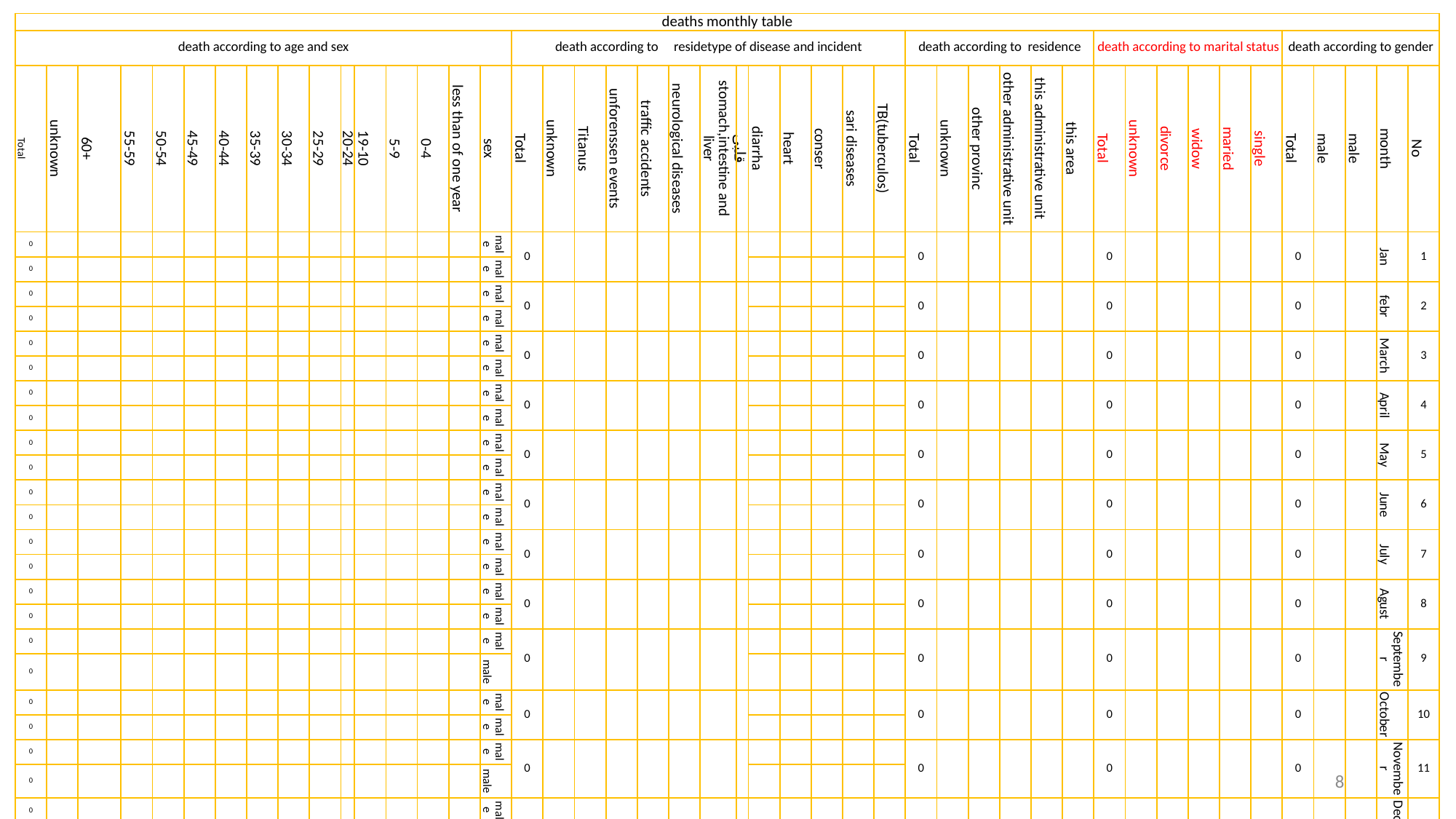

| deaths monthly table |  |  |  |  |  |  |  |  |  |  |  |  |  |  |  |  |  |  |  |  |  |  |  |  |  |  |  |  |  |  |  |  |  |  |  |  |  |  |  |  |  |  |  |  |  |
| --- | --- | --- | --- | --- | --- | --- | --- | --- | --- | --- | --- | --- | --- | --- | --- | --- | --- | --- | --- | --- | --- | --- | --- | --- | --- | --- | --- | --- | --- | --- | --- | --- | --- | --- | --- | --- | --- | --- | --- | --- | --- | --- | --- | --- | --- |
| death according to age and sex |  |  |  |  |  |  |  |  |  |  |  |  |  |  |  | death according to residetype of disease and incident |  |  |  |  |  |  |  |  |  |  |  |  | death according to residence |  |  |  |  |  | death according to marital status |  |  |  |  |  | death according to gender |  |  |  |  |
| Total | unknown | 60+ | 55-59 | 50-54 | 45-49 | 40-44 | 35-39 | 30-34 | 25-29 | 20-24 | 19-10 | 5-9 | 0-4 | less than of one year | sex | Total | unknown | Titanus | unforenssen events | traffic accidents | neurological diseases | stomach,intestine and liver | قلبی | diarrha | heart | conser | sari diseases | TB(tuberculos) | Total | unknown | other provinc | other administrative unit | this administrative unit | this area | Total | unknown | divorce | widow | maried | single | Total | male | male | month | No |
| 0 |  |  |  |  |  |  |  |  |  |  |  |  |  |  | male | 0 |  |  |  |  |  |  |  |  |  |  |  |  | 0 |  |  |  |  |  | 0 |  |  |  |  |  | 0 |  |  | Jan | 1 |
| 0 |  |  |  |  |  |  |  |  |  |  |  |  |  |  | male |  |  |  |  |  |  |  |  |  |  |  |  |  |  |  |  |  |  |  |  |  |  |  |  |  |  |  |  |  |  |
| 0 |  |  |  |  |  |  |  |  |  |  |  |  |  |  | male | 0 |  |  |  |  |  |  |  |  |  |  |  |  | 0 |  |  |  |  |  | 0 |  |  |  |  |  | 0 |  |  | febr | 2 |
| 0 |  |  |  |  |  |  |  |  |  |  |  |  |  |  | male |  |  |  |  |  |  |  |  |  |  |  |  |  |  |  |  |  |  |  |  |  |  |  |  |  |  |  |  |  |  |
| 0 |  |  |  |  |  |  |  |  |  |  |  |  |  |  | male | 0 |  |  |  |  |  |  |  |  |  |  |  |  | 0 |  |  |  |  |  | 0 |  |  |  |  |  | 0 |  |  | March | 3 |
| 0 |  |  |  |  |  |  |  |  |  |  |  |  |  |  | male |  |  |  |  |  |  |  |  |  |  |  |  |  |  |  |  |  |  |  |  |  |  |  |  |  |  |  |  |  |  |
| 0 |  |  |  |  |  |  |  |  |  |  |  |  |  |  | male | 0 |  |  |  |  |  |  |  |  |  |  |  |  | 0 |  |  |  |  |  | 0 |  |  |  |  |  | 0 |  |  | April | 4 |
| 0 |  |  |  |  |  |  |  |  |  |  |  |  |  |  | male |  |  |  |  |  |  |  |  |  |  |  |  |  |  |  |  |  |  |  |  |  |  |  |  |  |  |  |  |  |  |
| 0 |  |  |  |  |  |  |  |  |  |  |  |  |  |  | male | 0 |  |  |  |  |  |  |  |  |  |  |  |  | 0 |  |  |  |  |  | 0 |  |  |  |  |  | 0 |  |  | May | 5 |
| 0 |  |  |  |  |  |  |  |  |  |  |  |  |  |  | male |  |  |  |  |  |  |  |  |  |  |  |  |  |  |  |  |  |  |  |  |  |  |  |  |  |  |  |  |  |  |
| 0 |  |  |  |  |  |  |  |  |  |  |  |  |  |  | male | 0 |  |  |  |  |  |  |  |  |  |  |  |  | 0 |  |  |  |  |  | 0 |  |  |  |  |  | 0 |  |  | June | 6 |
| 0 |  |  |  |  |  |  |  |  |  |  |  |  |  |  | male |  |  |  |  |  |  |  |  |  |  |  |  |  |  |  |  |  |  |  |  |  |  |  |  |  |  |  |  |  |  |
| 0 |  |  |  |  |  |  |  |  |  |  |  |  |  |  | male | 0 |  |  |  |  |  |  |  |  |  |  |  |  | 0 |  |  |  |  |  | 0 |  |  |  |  |  | 0 |  |  | July | 7 |
| 0 |  |  |  |  |  |  |  |  |  |  |  |  |  |  | male |  |  |  |  |  |  |  |  |  |  |  |  |  |  |  |  |  |  |  |  |  |  |  |  |  |  |  |  |  |  |
| 0 |  |  |  |  |  |  |  |  |  |  |  |  |  |  | male | 0 |  |  |  |  |  |  |  |  |  |  |  |  | 0 |  |  |  |  |  | 0 |  |  |  |  |  | 0 |  |  | Agust | 8 |
| 0 |  |  |  |  |  |  |  |  |  |  |  |  |  |  | male |  |  |  |  |  |  |  |  |  |  |  |  |  |  |  |  |  |  |  |  |  |  |  |  |  |  |  |  |  |  |
| 0 |  |  |  |  |  |  |  |  |  |  |  |  |  |  | male | 0 |  |  |  |  |  |  |  |  |  |  |  |  | 0 |  |  |  |  |  | 0 |  |  |  |  |  | 0 |  |  | September | 9 |
| 0 |  |  |  |  |  |  |  |  |  |  |  |  |  |  | male |  |  |  |  |  |  |  |  |  |  |  |  |  |  |  |  |  |  |  |  |  |  |  |  |  |  |  |  |  |  |
| 0 |  |  |  |  |  |  |  |  |  |  |  |  |  |  | male | 0 |  |  |  |  |  |  |  |  |  |  |  |  | 0 |  |  |  |  |  | 0 |  |  |  |  |  | 0 |  |  | October | 10 |
| 0 |  |  |  |  |  |  |  |  |  |  |  |  |  |  | male |  |  |  |  |  |  |  |  |  |  |  |  |  |  |  |  |  |  |  |  |  |  |  |  |  |  |  |  |  |  |
| 0 |  |  |  |  |  |  |  |  |  |  |  |  |  |  | male | 0 |  |  |  |  |  |  |  |  |  |  |  |  | 0 |  |  |  |  |  | 0 |  |  |  |  |  | 0 |  |  | November | 11 |
| 0 |  |  |  |  |  |  |  |  |  |  |  |  |  |  | male |  |  |  |  |  |  |  |  |  |  |  |  |  |  |  |  |  |  |  |  |  |  |  |  |  |  |  |  |  |  |
| 0 |  |  |  |  |  |  |  |  |  |  |  |  |  |  | male | 0 |  |  |  |  |  |  |  |  |  |  |  |  | 0 |  |  |  |  |  | 0 |  |  |  |  |  | 0 |  |  | December | 12 |
| 0 |  |  |  |  |  |  |  |  |  |  |  |  |  |  | male |  |  |  |  |  |  |  |  |  |  |  |  |  |  |  |  |  |  |  |  |  |  |  |  |  |  |  |  |  |  |
| 0 | 0 | 0 | 0 | 0 | 0 | 0 | 0 | 0 | 0 | 0 | 0 | 0 | 0 | 0 |  | 0 | 0 | 0 | 0 | 0 | 0 | 0 |  |  |  |  |  |  | 0 | 0 | 0 | 0 | 0 | 0 | 0 | 0 | 0 | 0 | 0 | 0 | 0 | 0 | 0 | Total |  |
8